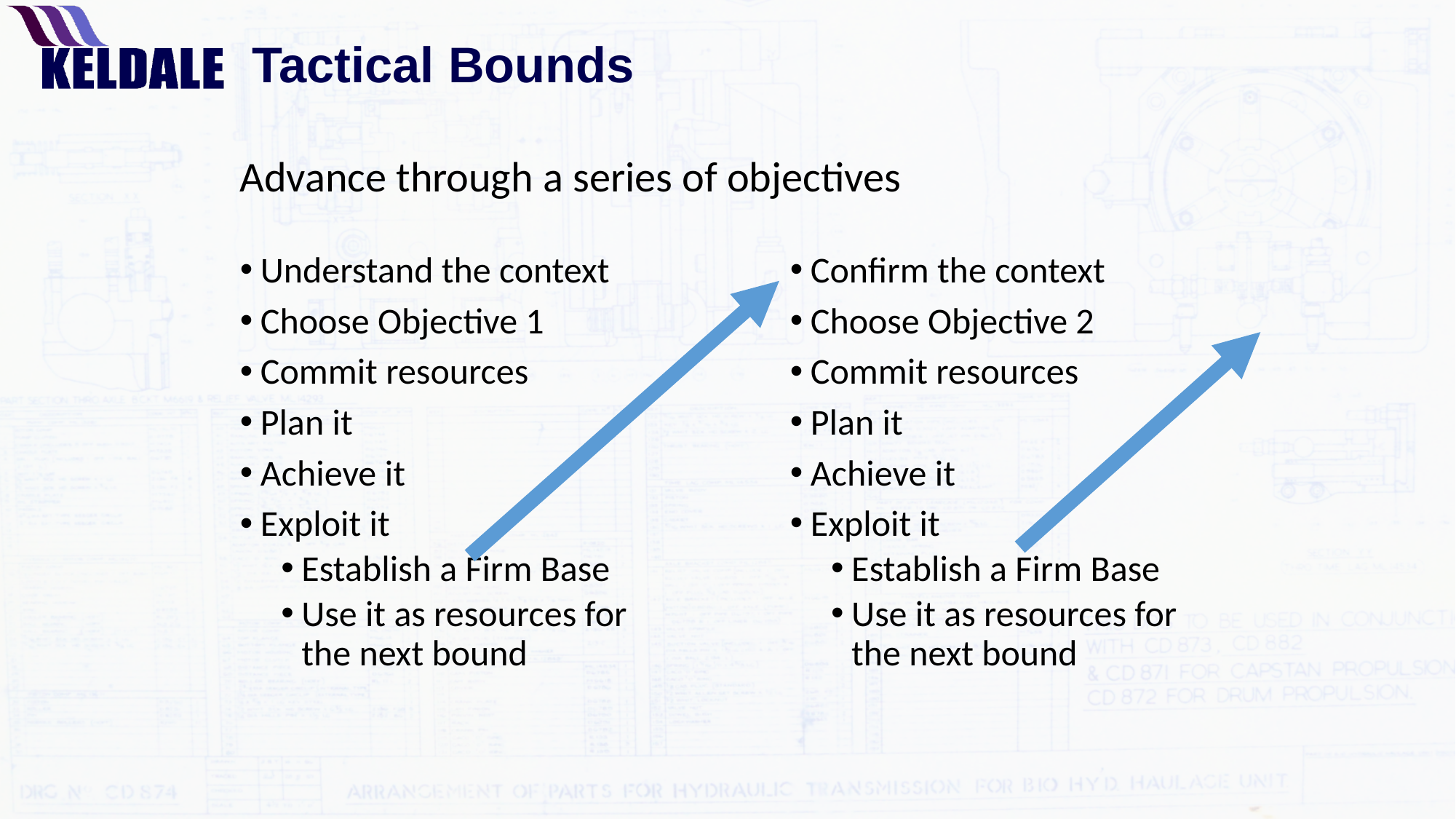

# Tactical Bounds
Advance through a series of objectives
Understand the context
Choose Objective 1
Commit resources
Plan it
Achieve it
Exploit it
Establish a Firm Base
Use it as resources for the next bound

Confirm the context
Choose Objective 2
Commit resources
Plan it
Achieve it
Exploit it
Establish a Firm Base
Use it as resources for the next bound